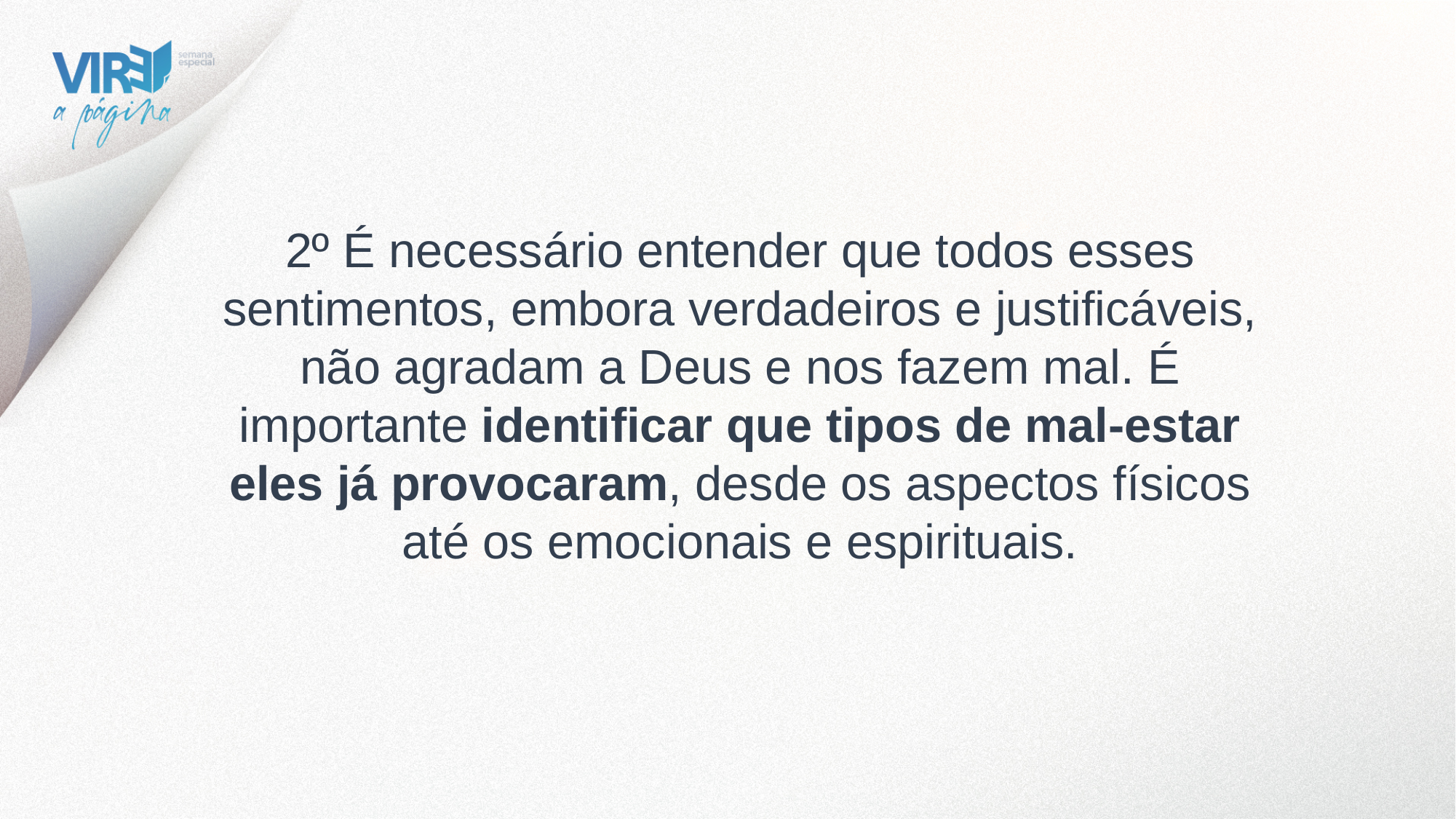

2º É necessário entender que todos esses sentimentos, embora verdadeiros e justificáveis, não agradam a Deus e nos fazem mal. É importante identificar que tipos de mal-estar eles já provocaram, desde os aspectos físicos até os emocionais e espirituais.